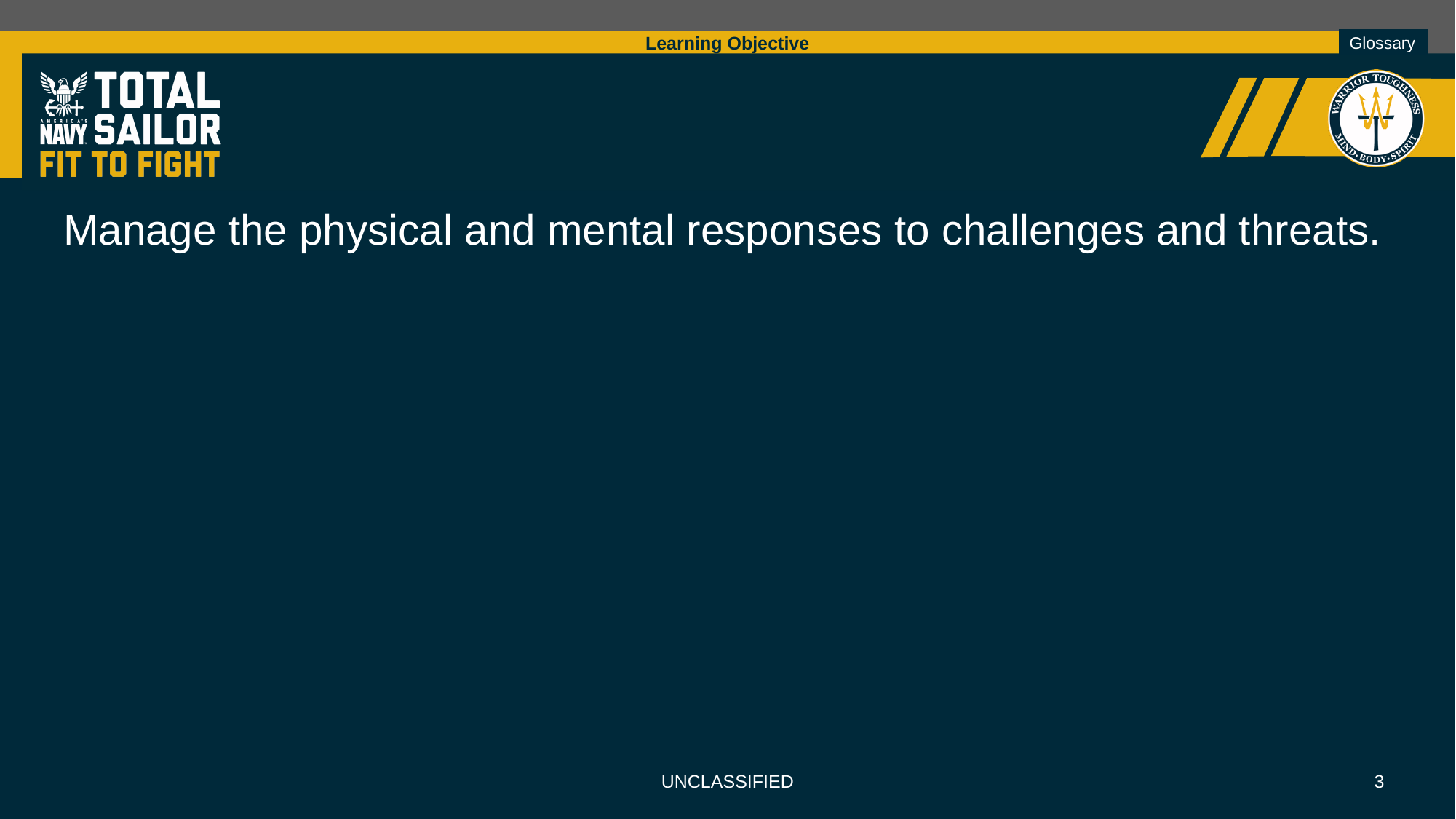

Learning Objective
Manage the physical and mental responses to challenges and threats.
UNCLASSIFIED
3